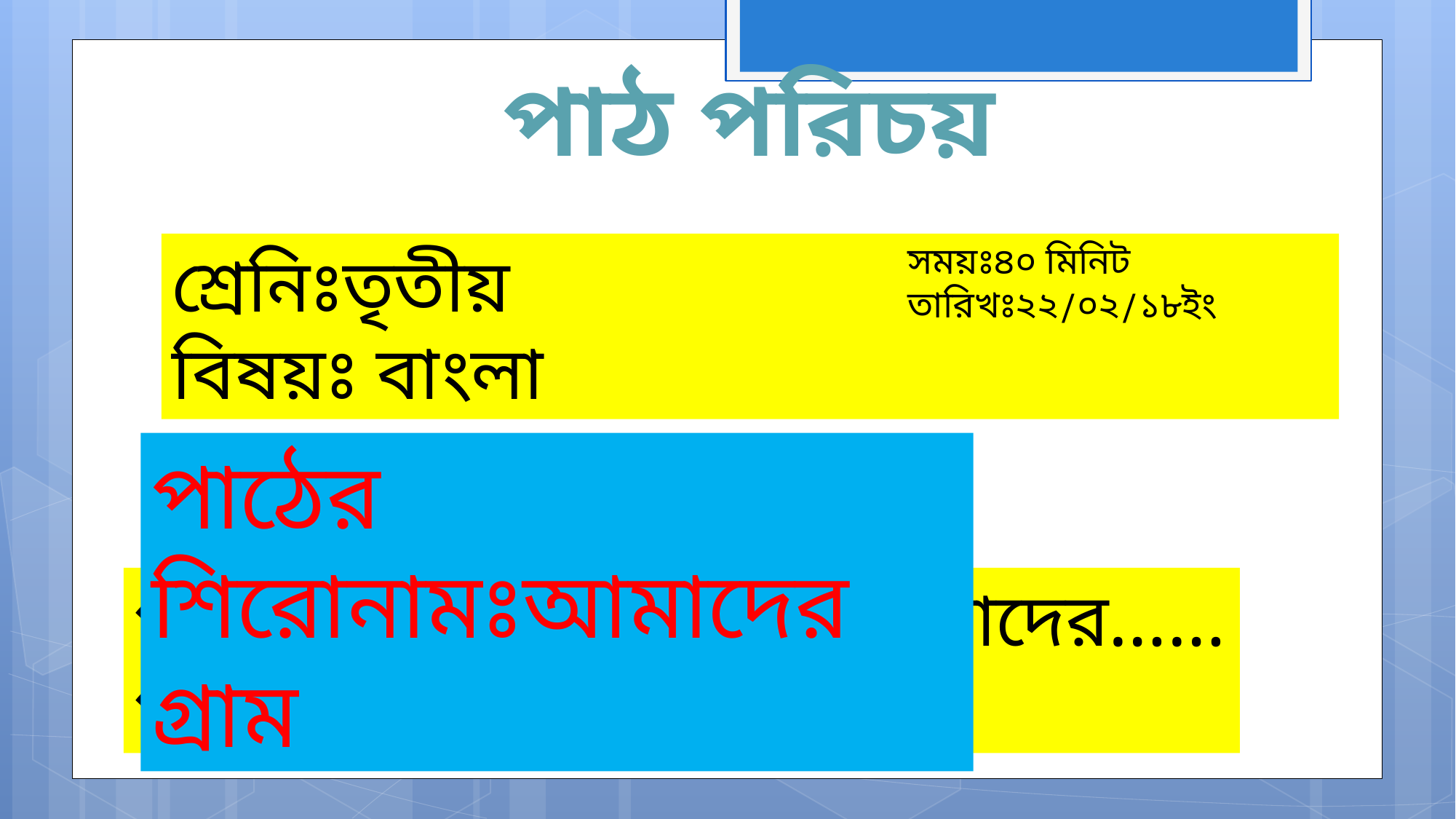

পাঠ পরিচয়
সময়ঃ৪০ মিনিট
তারিখঃ২২/০২/১৮ইং
শ্রেনিঃতৃতীয়
বিষয়ঃ বাংলা

পাঠের শিরোনামঃআমাদের গ্রাম
পাঠ্যাংশঃপ্রথম চার চরনঃআমাদের……পাঠ শালে যাই